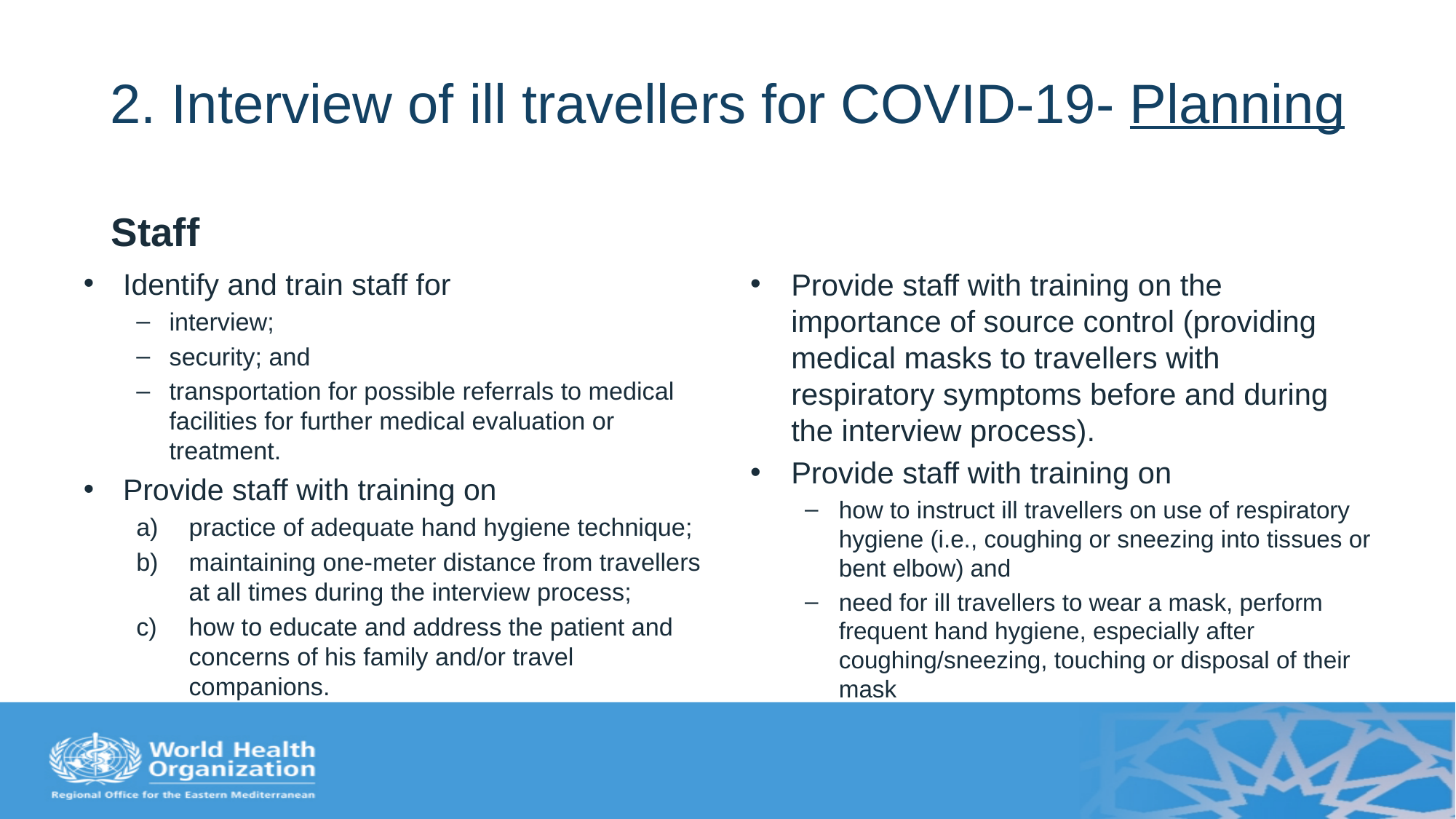

# 2. Interview of ill travellers for COVID-19- Planning
Staff
Identify and train staff for
interview;
security; and
transportation for possible referrals to medical facilities for further medical evaluation or treatment.
Provide staff with training on
practice of adequate hand hygiene technique;
maintaining one-meter distance from travellers at all times during the interview process;
how to educate and address the patient and concerns of his family and/or travel companions.
Provide staff with training on the importance of source control (providing medical masks to travellers with respiratory symptoms before and during the interview process).
Provide staff with training on
how to instruct ill travellers on use of respiratory hygiene (i.e., coughing or sneezing into tissues or bent elbow) and
need for ill travellers to wear a mask, perform frequent hand hygiene, especially after coughing/sneezing, touching or disposal of their mask